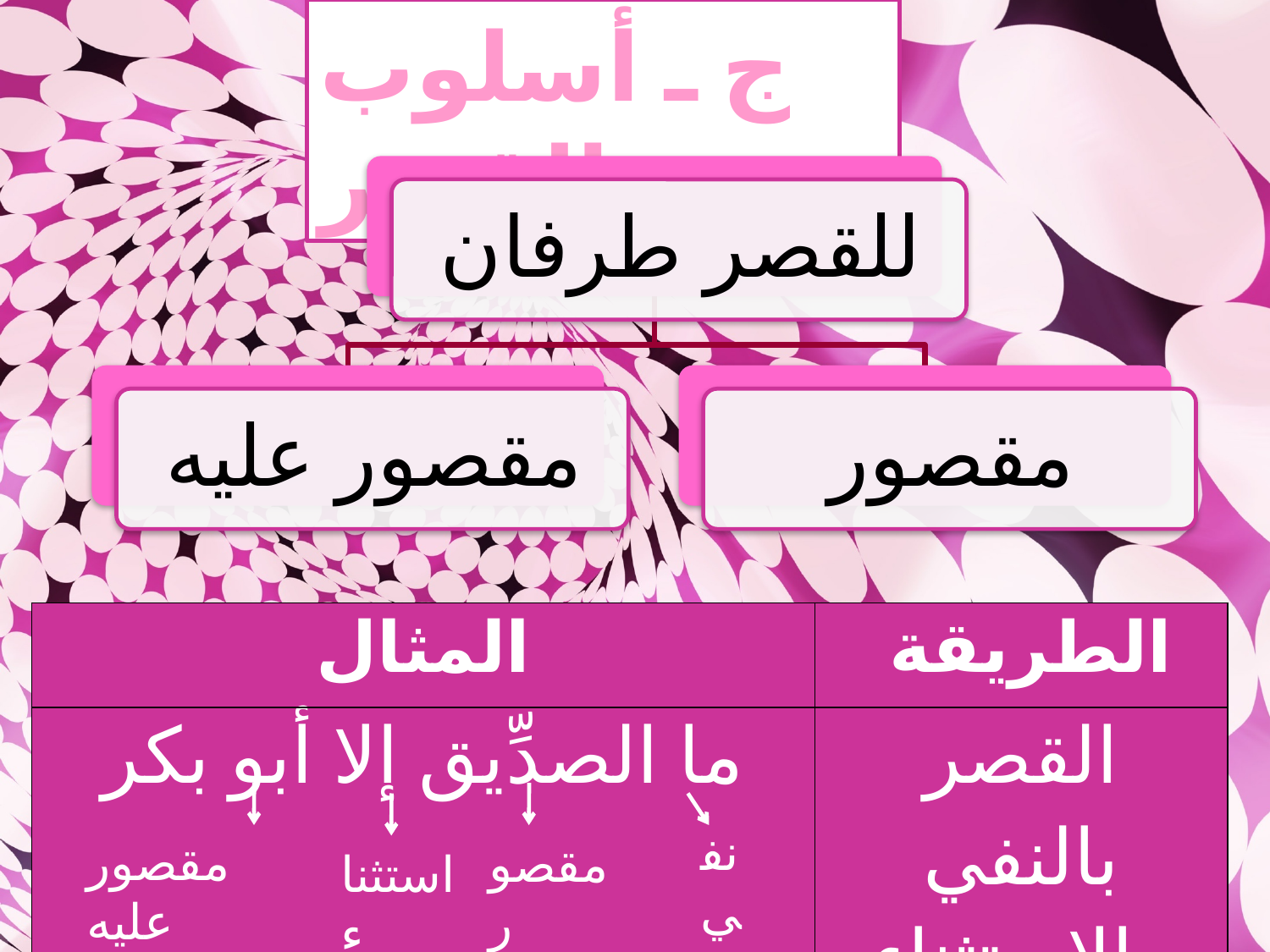

ج ـ أسلوب القصر
للقصر طرفان
مقصور عليه
مقصور
| المثال | الطريقة |
| --- | --- |
| ما الصدِّيق إلا أبو بكر | القصر بالنفي والاستثناء |
نفي
مقصور عليه
مقصور
استثناء